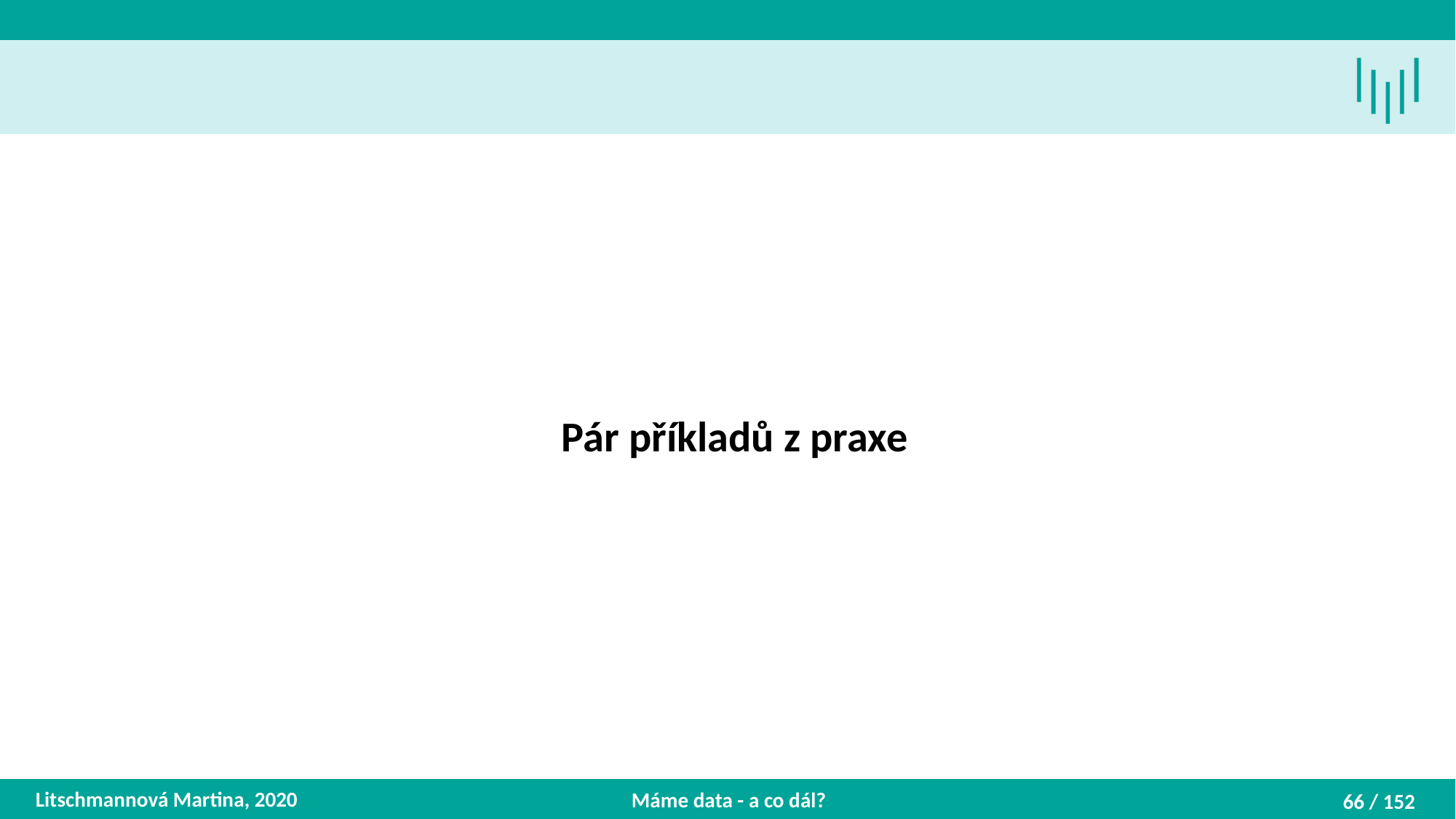

Pár příkladů z praxe

Litschmannová Martina, 2020
Máme data - a co dál?
66 / 152